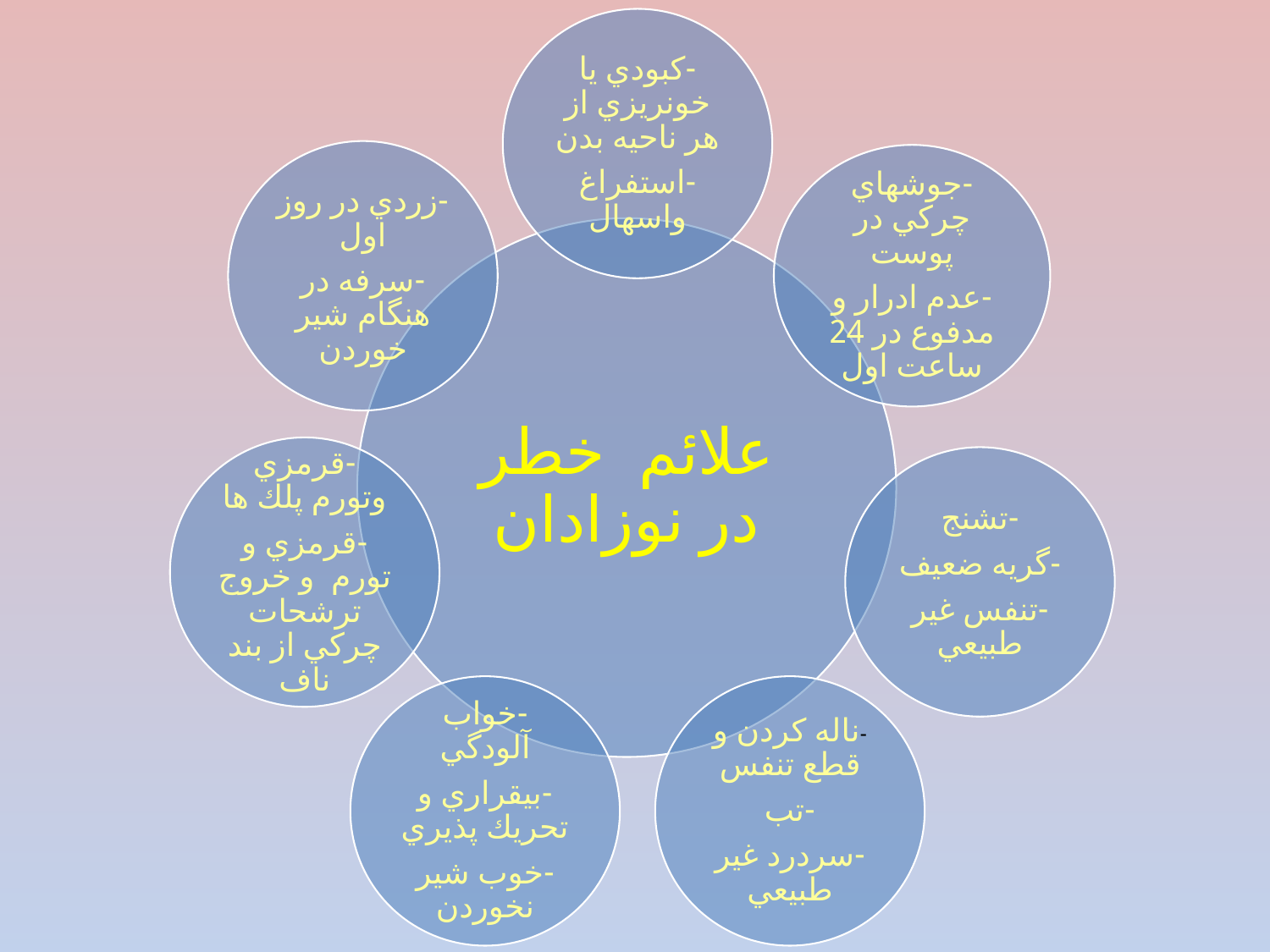

علائم  خطر در نوزادان
-كبودي يا خونريزي از هر ناحيه بدن
-استفراغ واسهال
-جوشهاي چركي در پوست
-عدم ادرار و مدفوع در 24 ساعت اول
-تشنج
-گريه ضعيف
-تنفس غير طبيعي
-ناله كردن و قطع تنفس
-تب
-سردرد غير طبيعي
-خواب آلودگي
-بيقراري و تحريك پذيري
-خوب شير نخوردن
-قرمزي وتورم پلك ها
-قرمزي و تورم  و خروج ترشحات چركي از بند ناف
-زردي در روز اول
-سرفه در هنگام شير خوردن